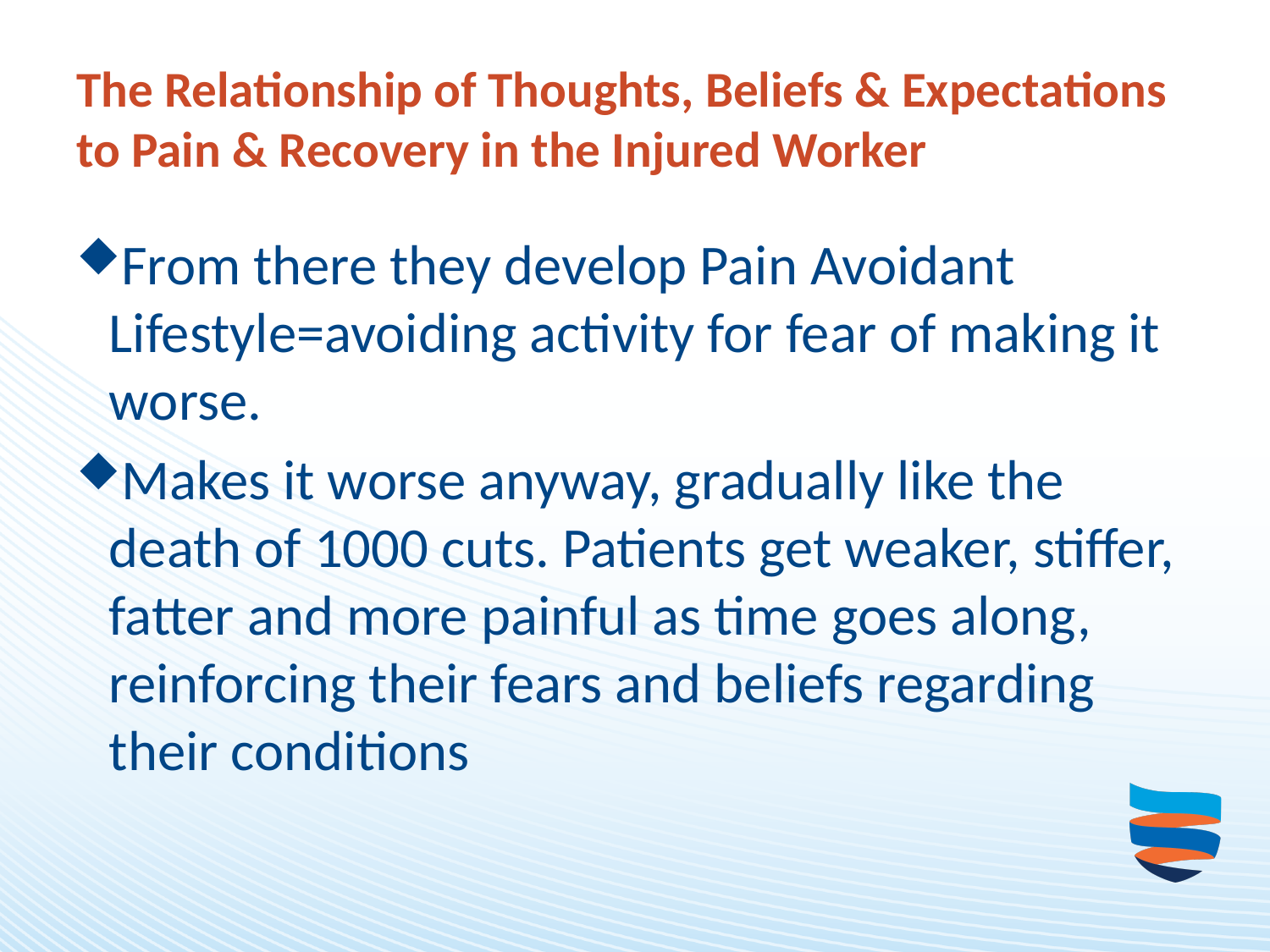

# The Relationship of Thoughts, Beliefs & Expectations to Pain & Recovery in the Injured Worker
From there they develop Pain Avoidant Lifestyle=avoiding activity for fear of making it worse.
Makes it worse anyway, gradually like the death of 1000 cuts. Patients get weaker, stiffer, fatter and more painful as time goes along, reinforcing their fears and beliefs regarding their conditions